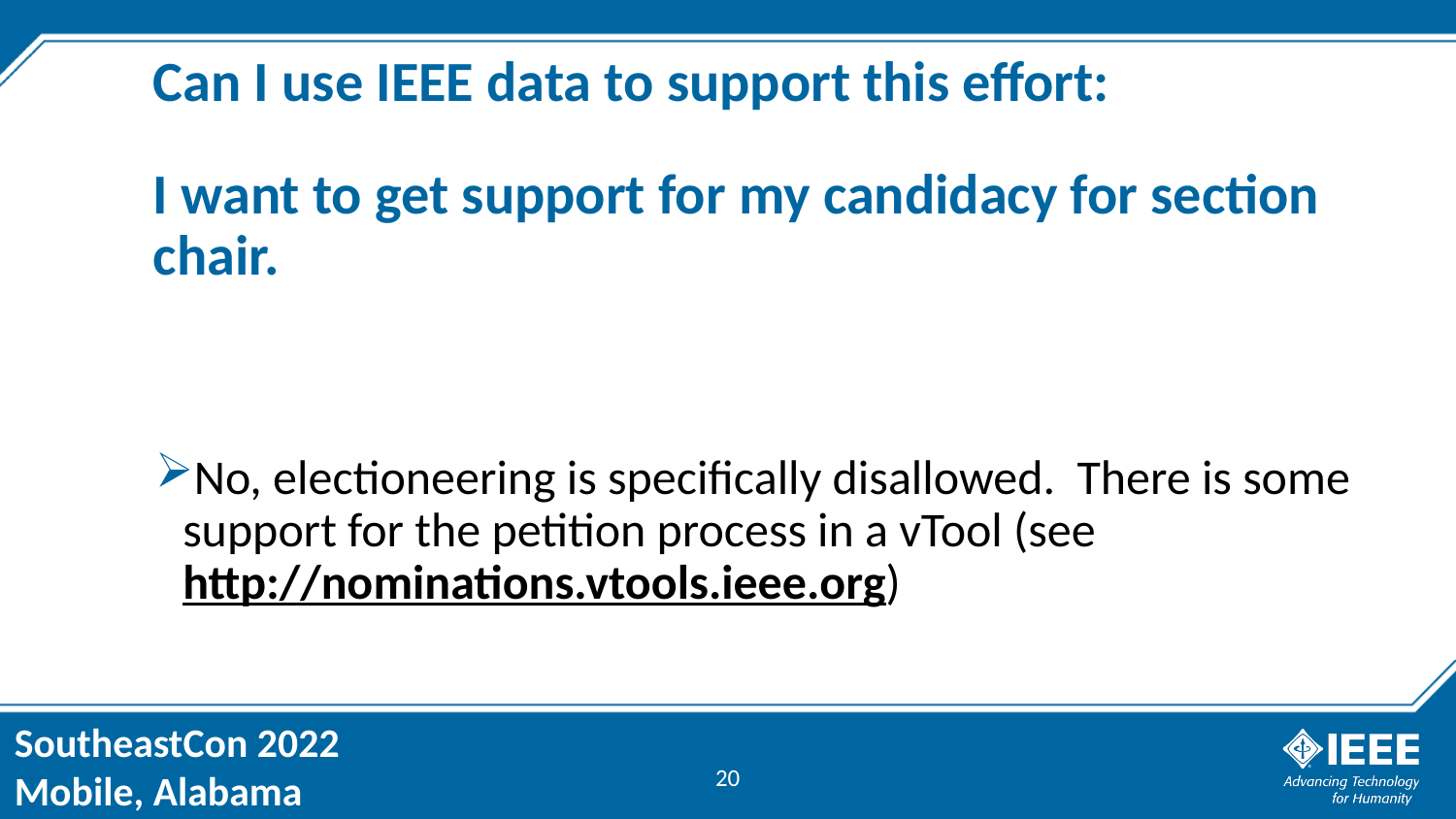

Can I use IEEE data to support this effort:
# I want to get support for my candidacy for section chair.
No, electioneering is specifically disallowed.  There is some support for the petition process in a vTool (see http://nominations.vtools.ieee.org)
20